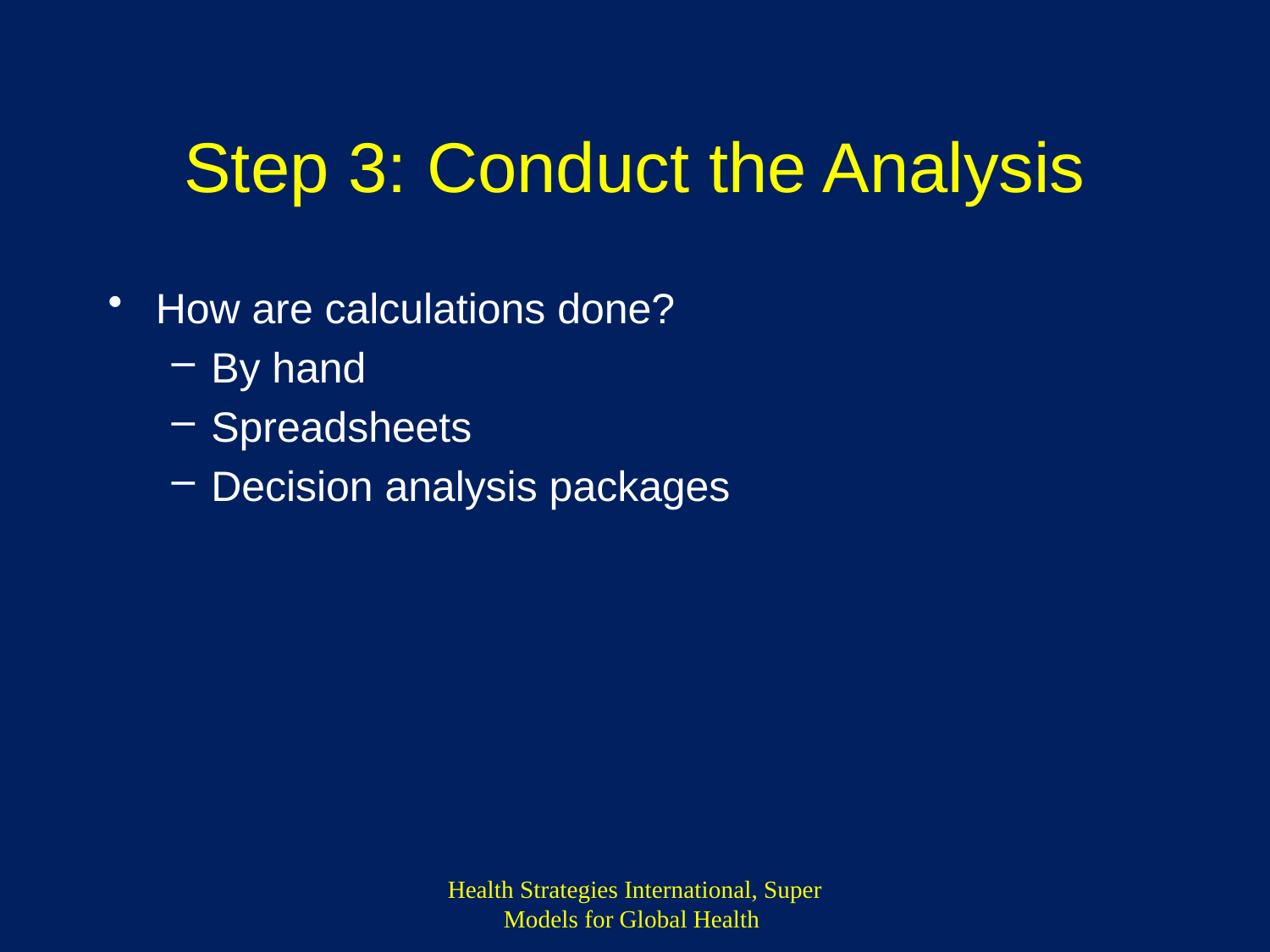

# Step 3: Conduct the Analysis
How are calculations done?
By hand
Spreadsheets
Decision analysis packages
Health Strategies International, Super Models for Global Health